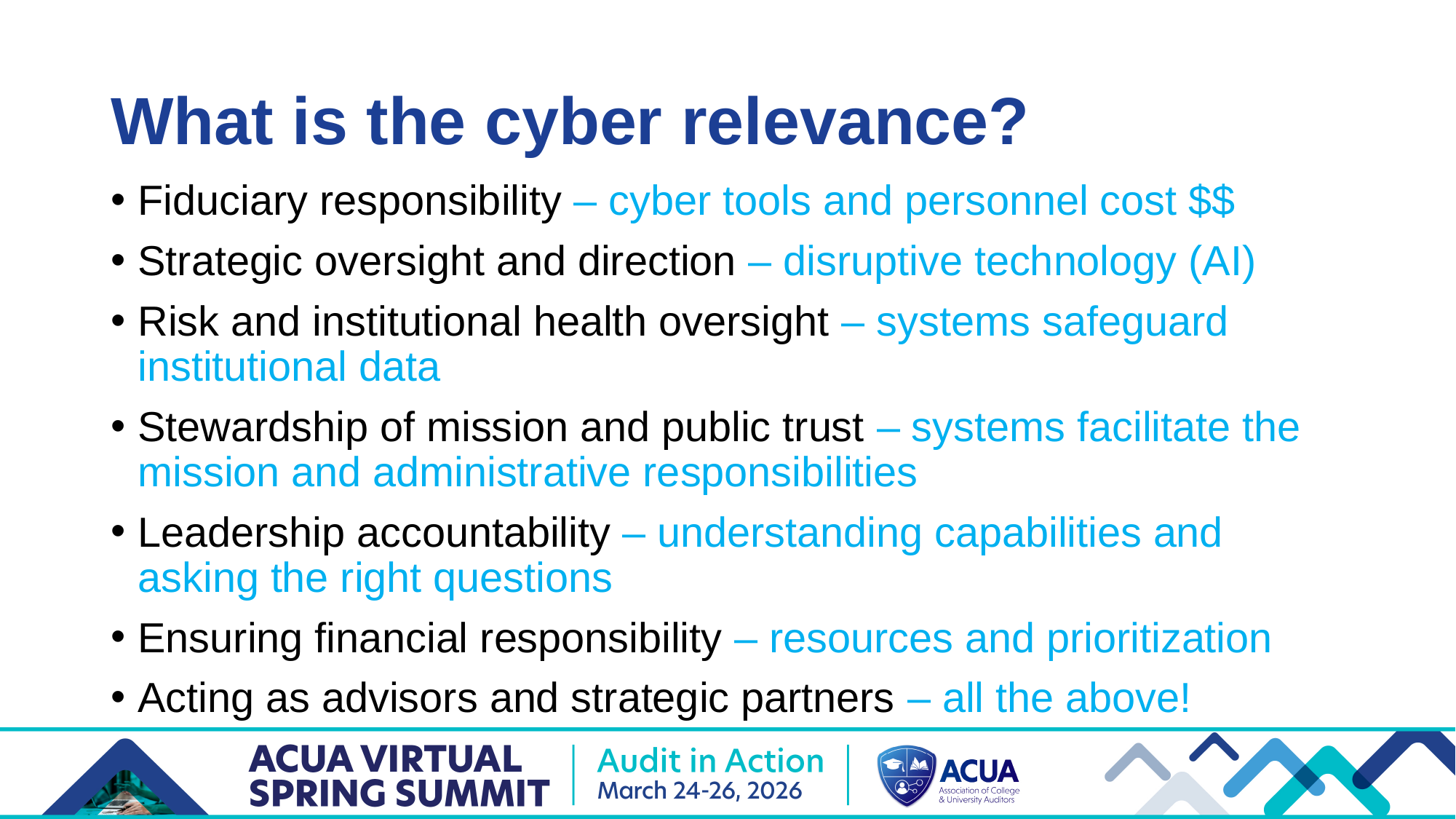

# What is the cyber relevance?
Fiduciary responsibility – cyber tools and personnel cost $$
Strategic oversight and direction – disruptive technology (AI)
Risk and institutional health oversight – systems safeguard institutional data
Stewardship of mission and public trust – systems facilitate the mission and administrative responsibilities
Leadership accountability – understanding capabilities and asking the right questions
Ensuring financial responsibility – resources and prioritization
Acting as advisors and strategic partners – all the above!